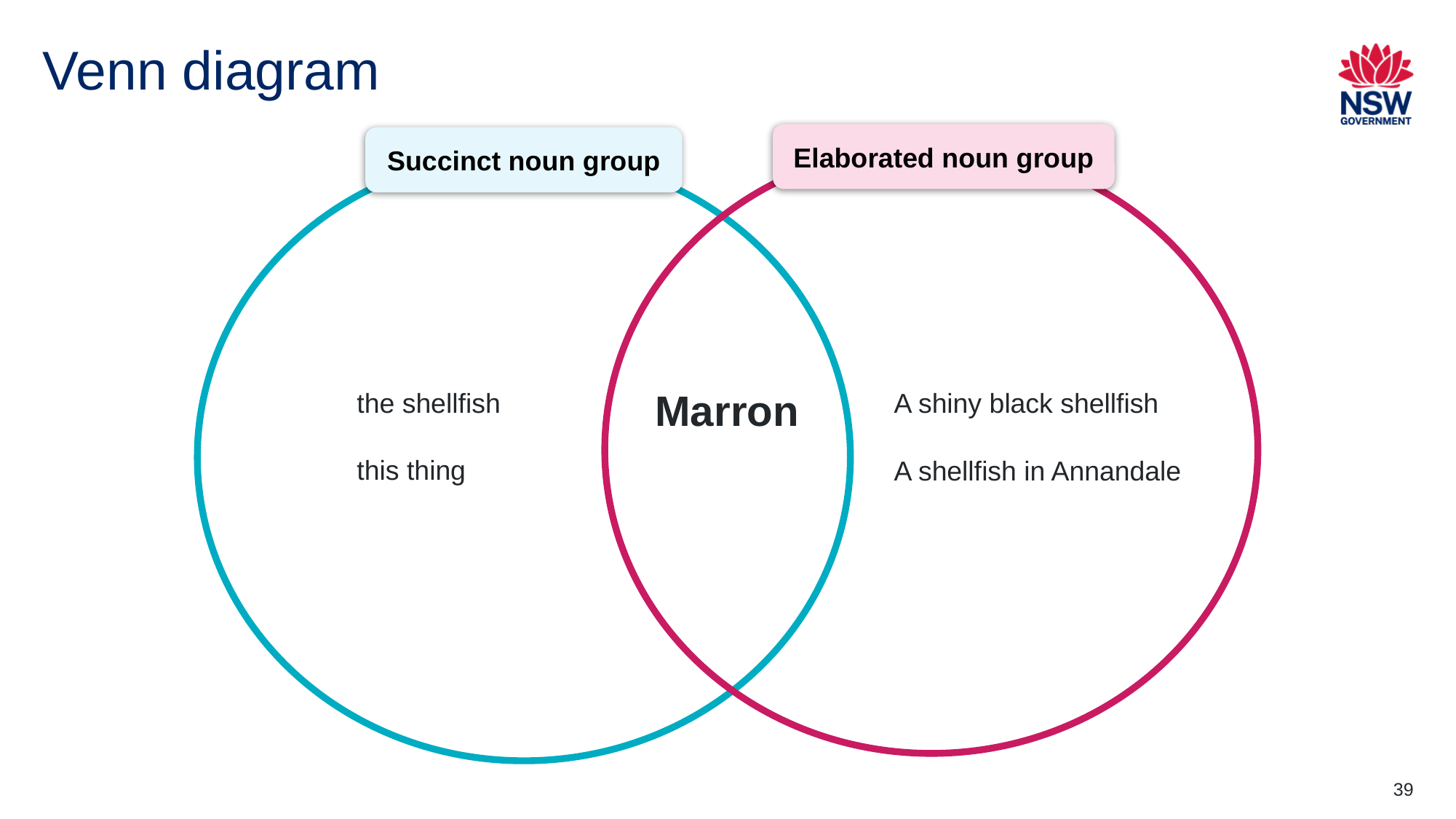

# Venn diagram
Elaborated noun group

Succinct noun group

Marron
the shellfish
this thing
A shiny black shellfish
A shellfish in Annandale
39